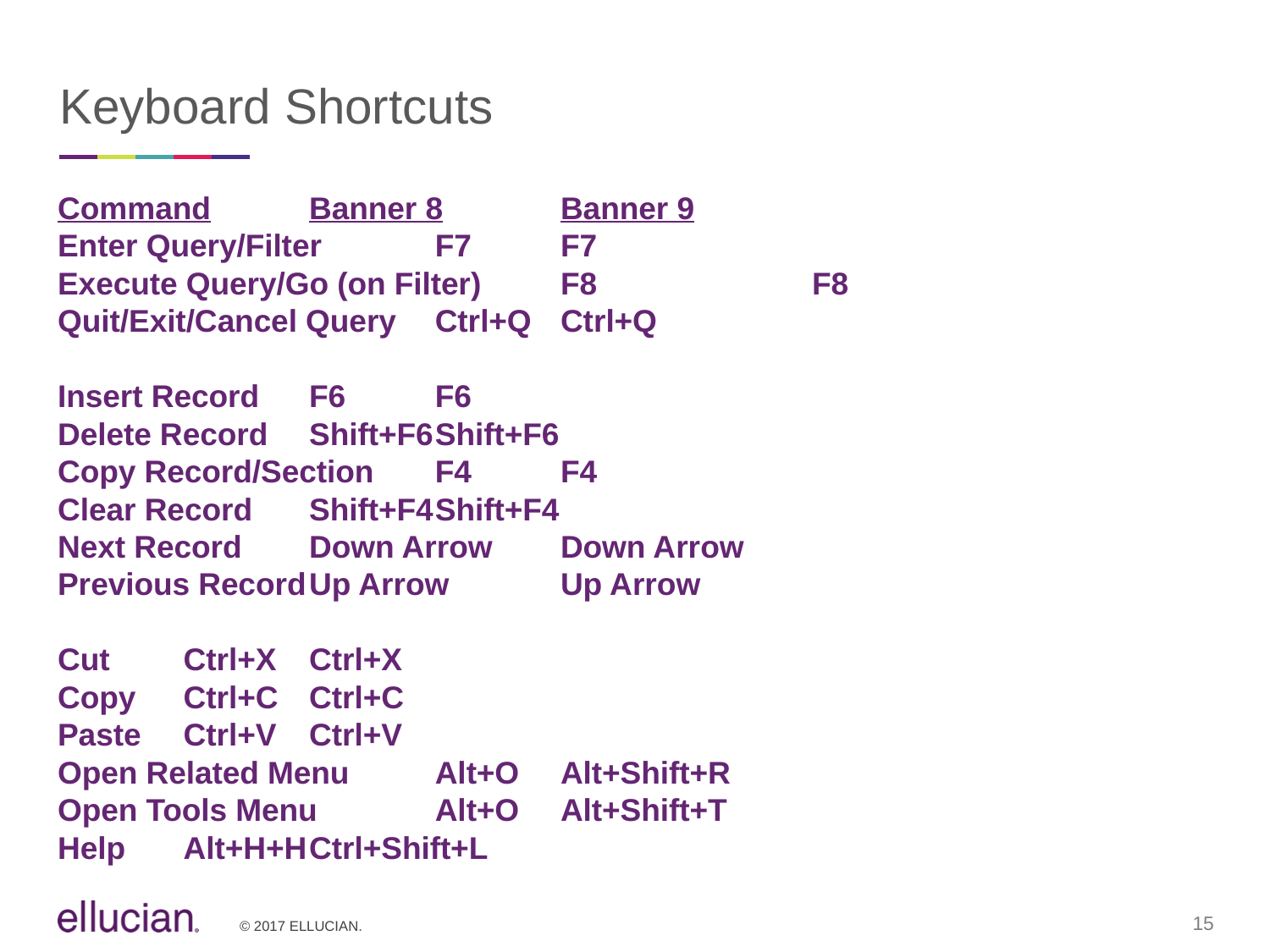

# Keyboard Shortcuts
Command	Banner 8			Banner 9
Enter Query/Filter	F7					F7
Execute Query/Go (on Filter)	F8					F8
Quit/Exit/Cancel Query	Ctrl+Q				Ctrl+Q

Insert Record	F6					F6
Delete Record	Shift+F6				Shift+F6
Copy Record/Section	F4					F4
Clear Record	Shift+F4				Shift+F4
Next Record	Down Arrow			Down Arrow
Previous Record	Up Arrow			Up Arrow

Cut	Ctrl+X				Ctrl+X
Copy	Ctrl+C				Ctrl+C
Paste	Ctrl+V				Ctrl+V
Open Related Menu	Alt+O				Alt+Shift+R
Open Tools Menu	Alt+O				Alt+Shift+T
Help	Alt+H+H				Ctrl+Shift+L